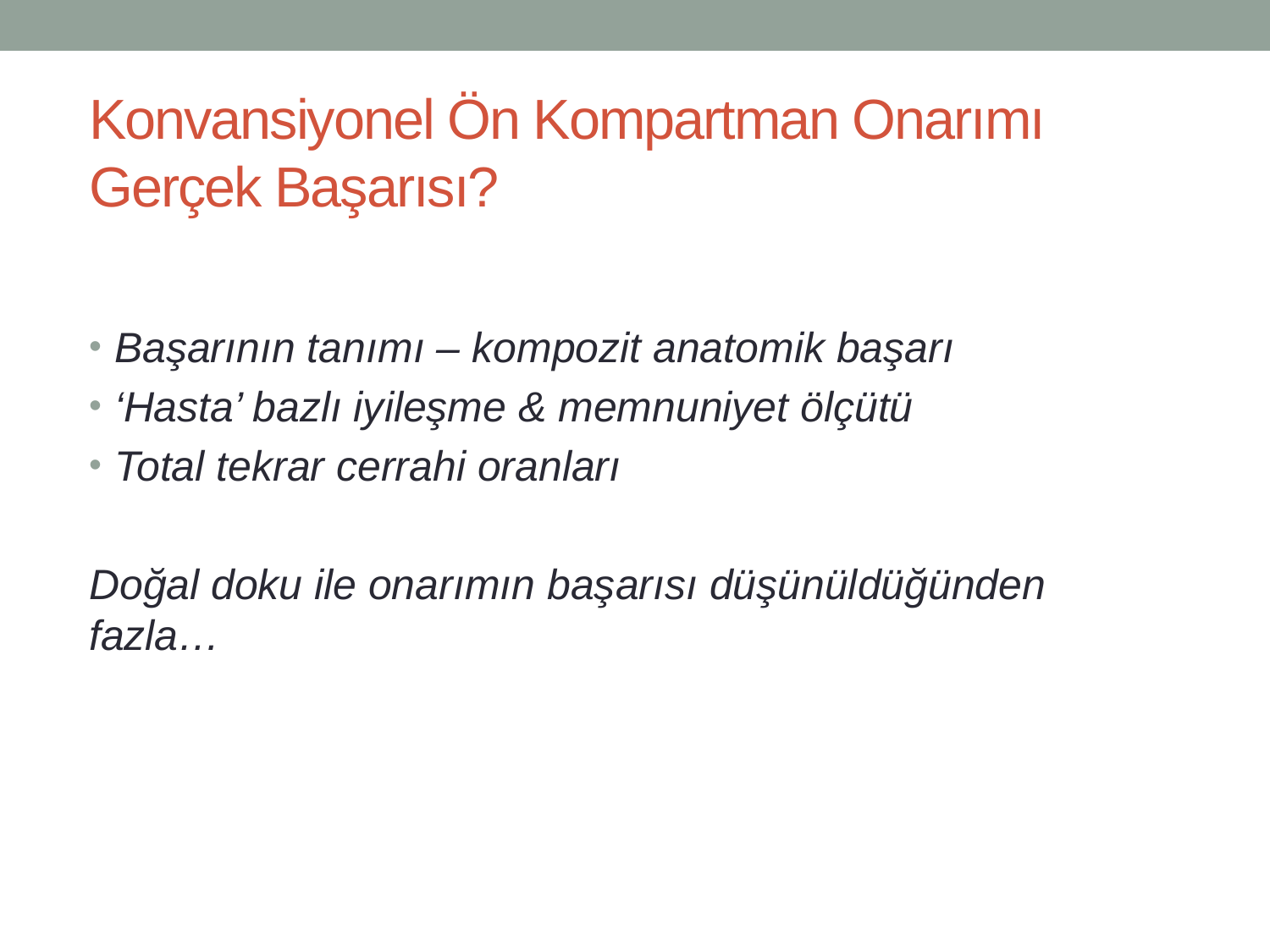

# Konvansiyonel Ön Kompartman Onarımı Gerçek Başarısı?

Başarının tanımı – kompozit anatomik başarı
‘Hasta’ bazlı iyileşme & memnuniyet ölçütü
Total tekrar cerrahi oranları

Doğal doku ile onarımın başarısı düşünüldüğünden fazla…